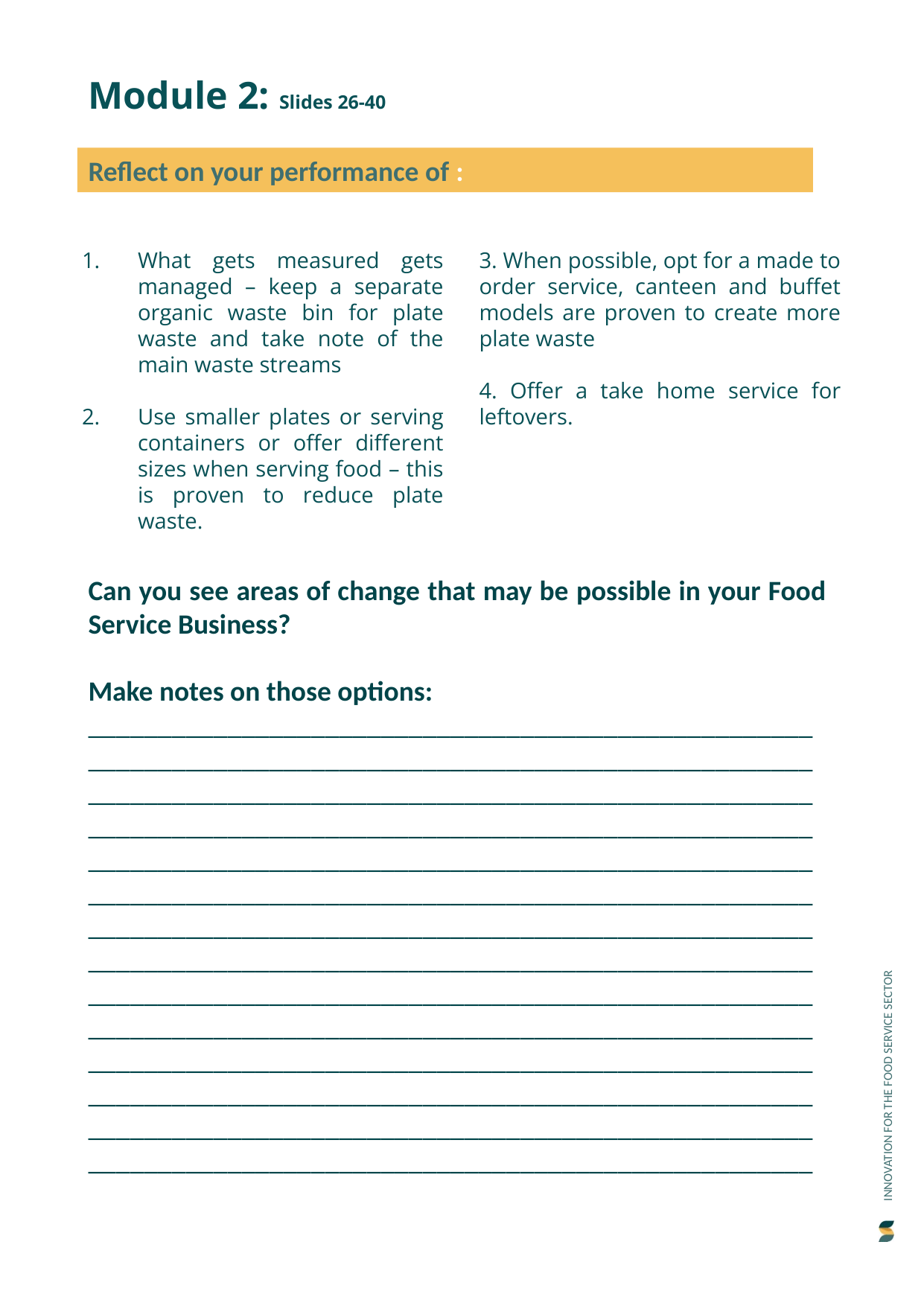

Module 2: Slides 26-40

Reflect on your performance of :
What gets measured gets managed – keep a separate organic waste bin for plate waste and take note of the main waste streams

Use smaller plates or serving containers or offer different sizes when serving food – this is proven to reduce plate waste.
3. When possible, opt for a made to order service, canteen and buffet models are proven to create more plate waste

4. Offer a take home service for leftovers.

Can you see areas of change that may be possible in your Food Service Business?

Make notes on those options:
________________________________________________________________________________________________________________________________________________________________________________________________________________________________________________________________________________________________________________________________________________________________________________________________________________________________________________________________________________________________________________________________________________________________________________________________________________________________________________________________________________________________________________________________________________________